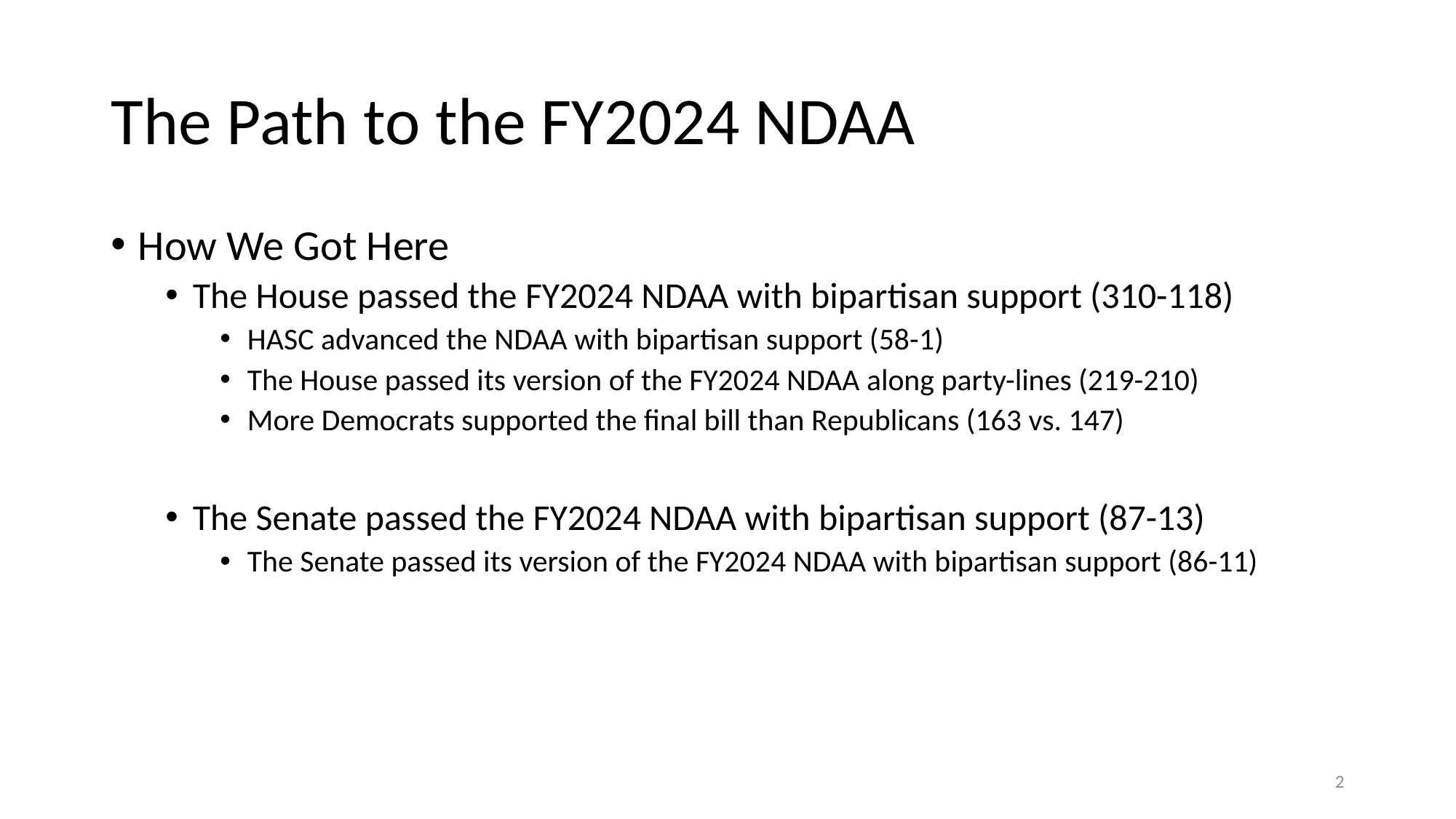

# The Path to the FY2024 NDAA
How We Got Here
The House passed the FY2024 NDAA with bipartisan support (310-118)
HASC advanced the NDAA with bipartisan support (58-1)
The House passed its version of the FY2024 NDAA along party-lines (219-210)
More Democrats supported the final bill than Republicans (163 vs. 147)

The Senate passed the FY2024 NDAA with bipartisan support (87-13)
The Senate passed its version of the FY2024 NDAA with bipartisan support (86-11)

2